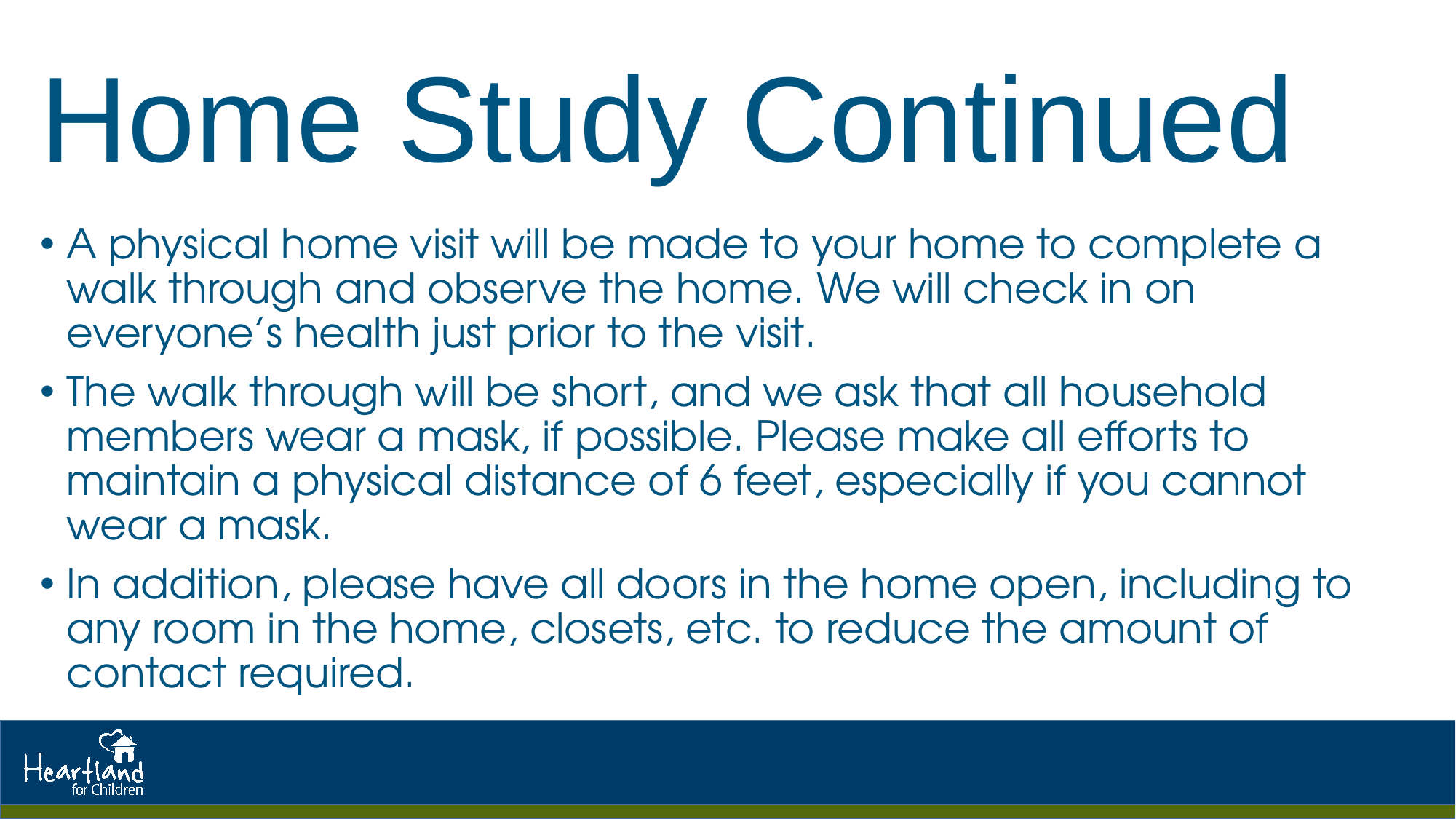

# Home Study Continued
A physical home visit will be made to your home to complete a walk through and observe the home. We will check in on everyone’s health just prior to the visit.
The walk through will be short, and we ask that all household members wear a mask, if possible. Please make all efforts to maintain a physical distance of 6 feet, especially if you cannot wear a mask.
In addition, please have all doors in the home open, including to any room in the home, closets, etc. to reduce the amount of contact required.